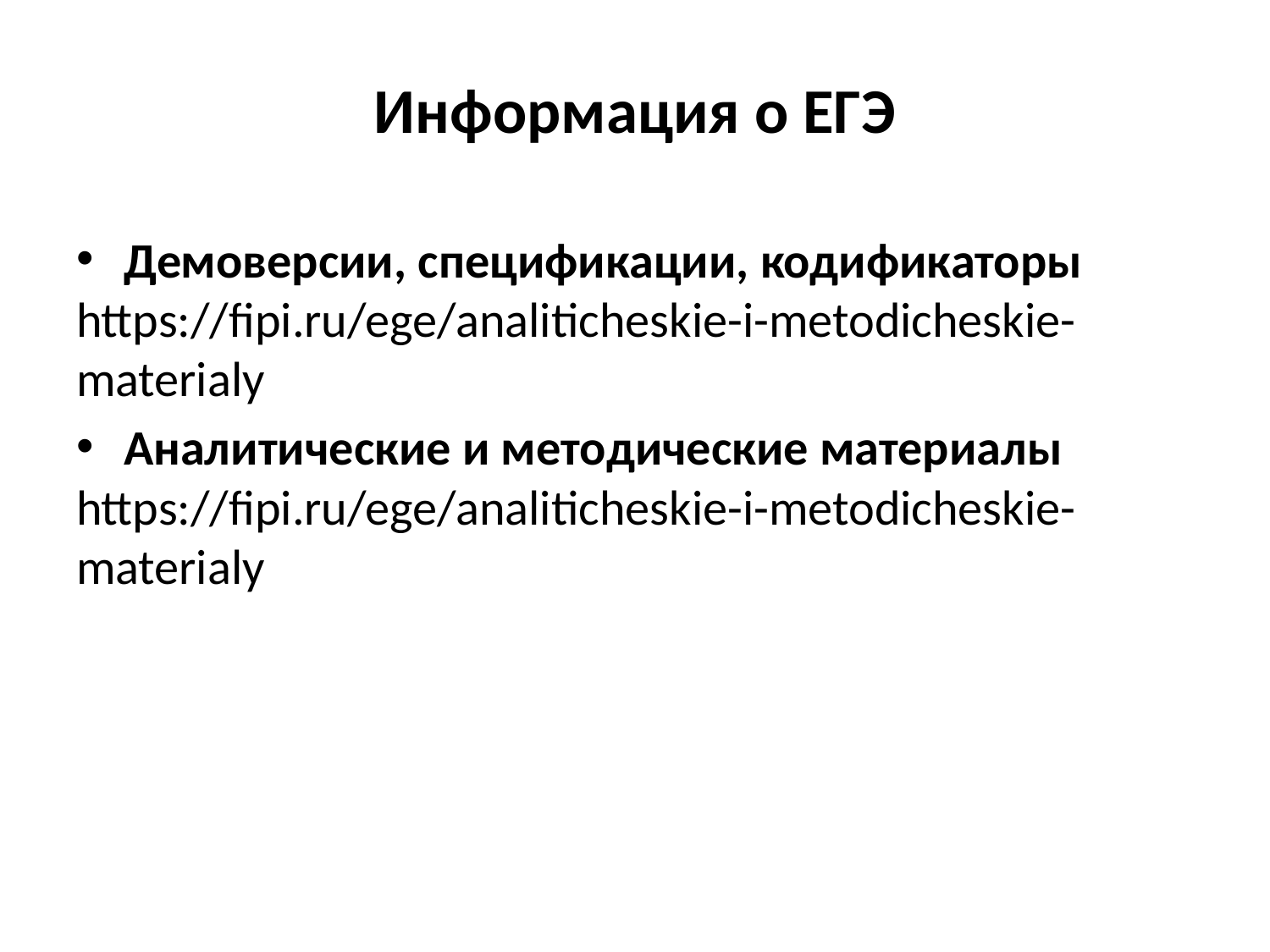

# Информация о ЕГЭ
Демоверсии, спецификации, кодификаторы
https://fipi.ru/ege/analiticheskie-i-metodicheskie-materialy
Аналитические и методические материалы
https://fipi.ru/ege/analiticheskie-i-metodicheskie-materialy